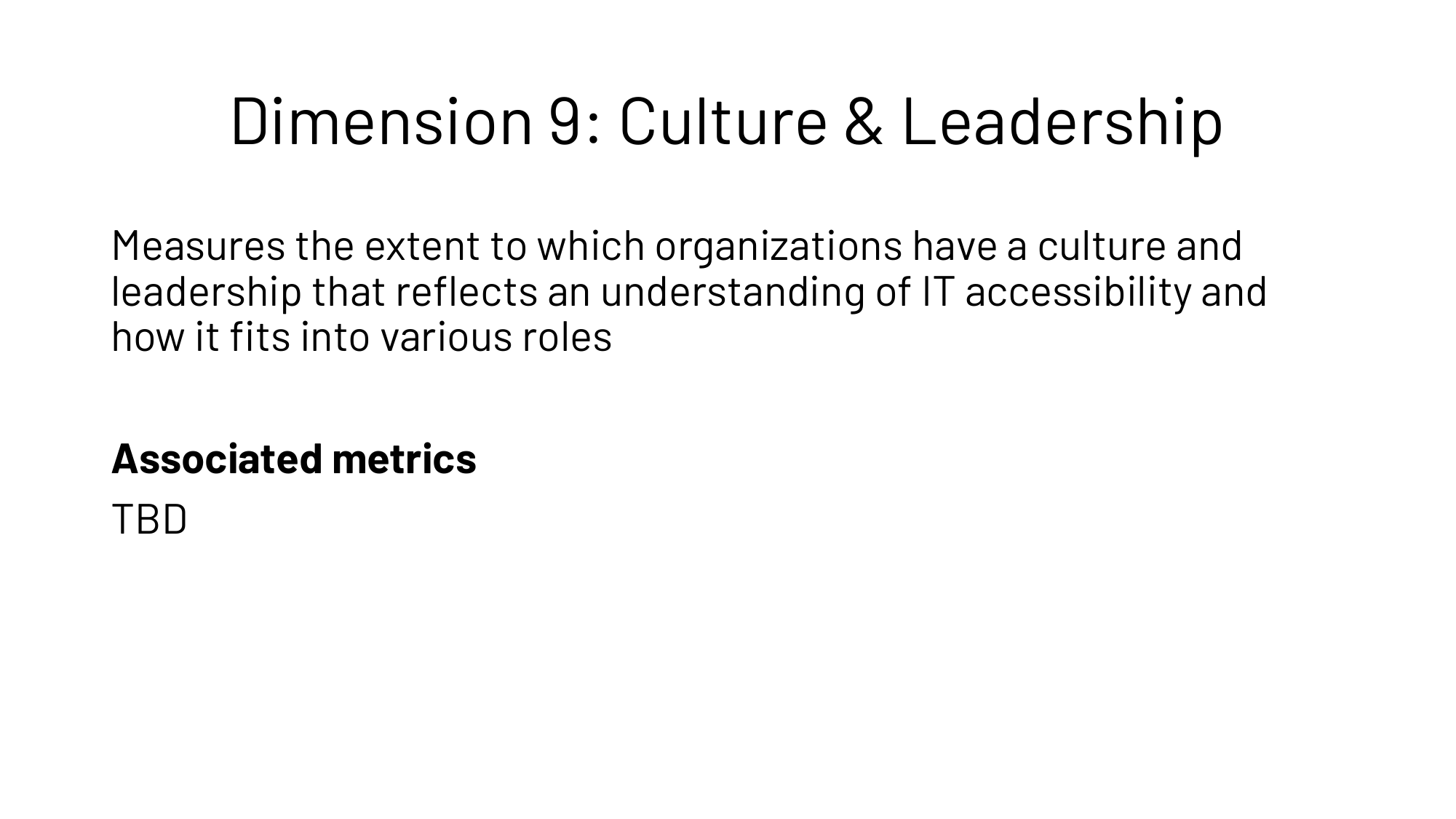

# Dimension 9: Culture & Leadership
Measures the extent to which organizations have a culture and leadership that reflects an understanding of IT accessibility and how it fits into various roles

Associated metrics
TBD